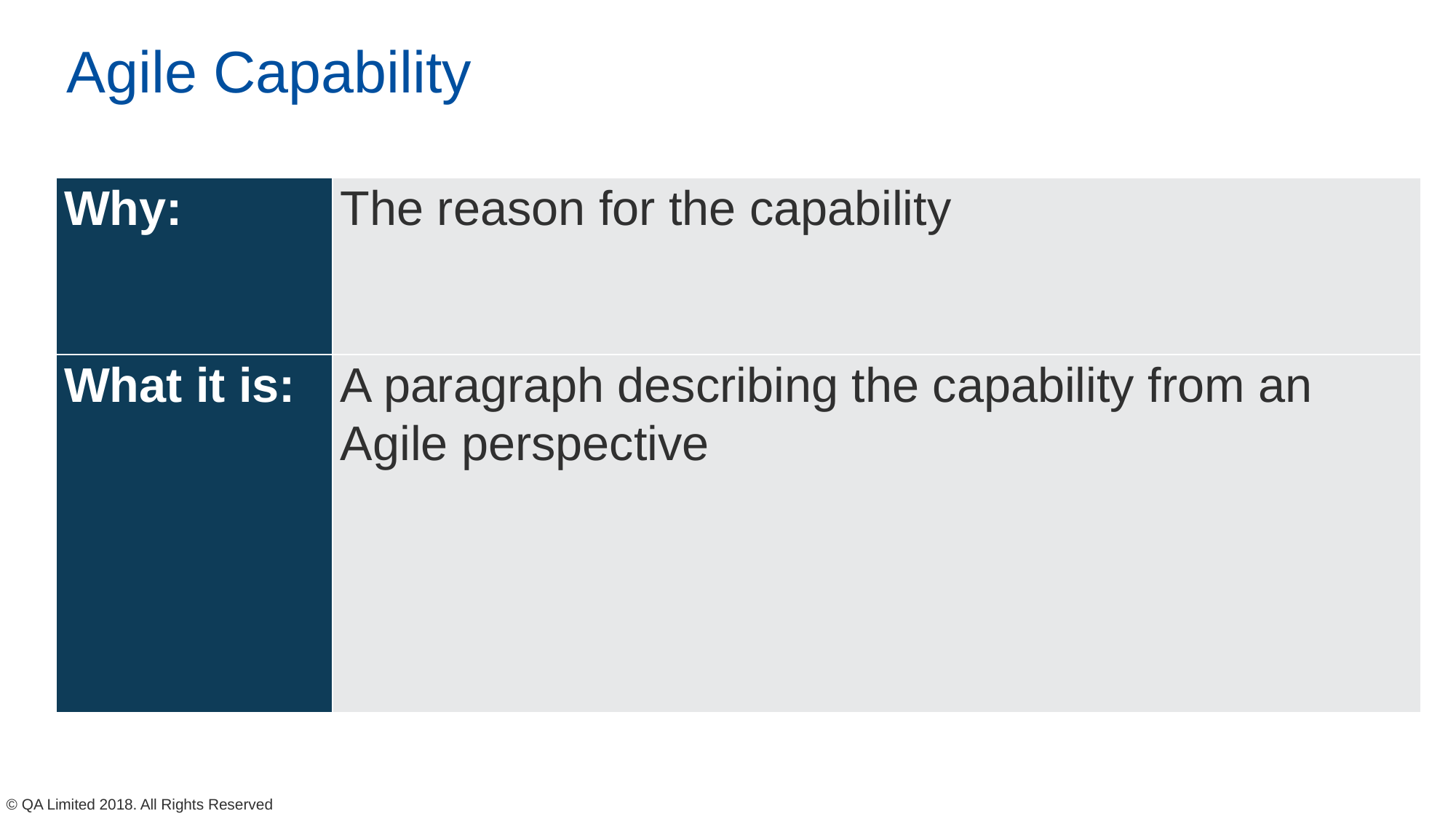

# Agile Capability
| Why: | The reason for the capability |
| --- | --- |
| What it is: | A paragraph describing the capability from an Agile perspective |